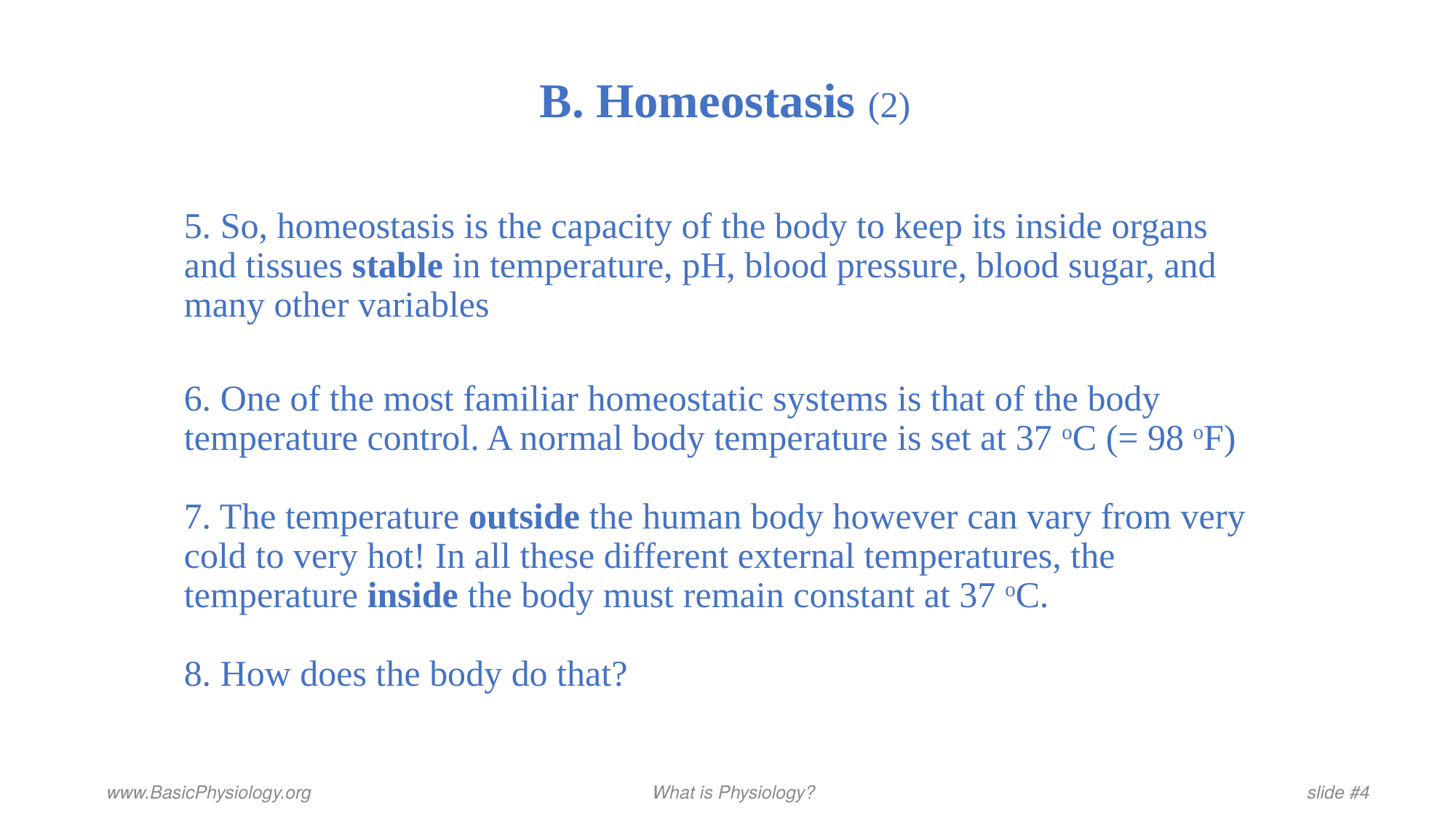

# B. Homeostasis (2)

5. So, homeostasis is the capacity of the body to keep its inside organs and tissues stable in temperature, pH, blood pressure, blood sugar, and many other variables

6. One of the most familiar homeostatic systems is that of the body temperature control. A normal body temperature is set at 37 oC (= 98 oF)

7. The temperature outside the human body however can vary from very cold to very hot! In all these different external temperatures, the temperature inside the body must remain constant at 37 oC.

8. How does the body do that?
www.BasicPhysiology.org				What is Physiology?					slide #4